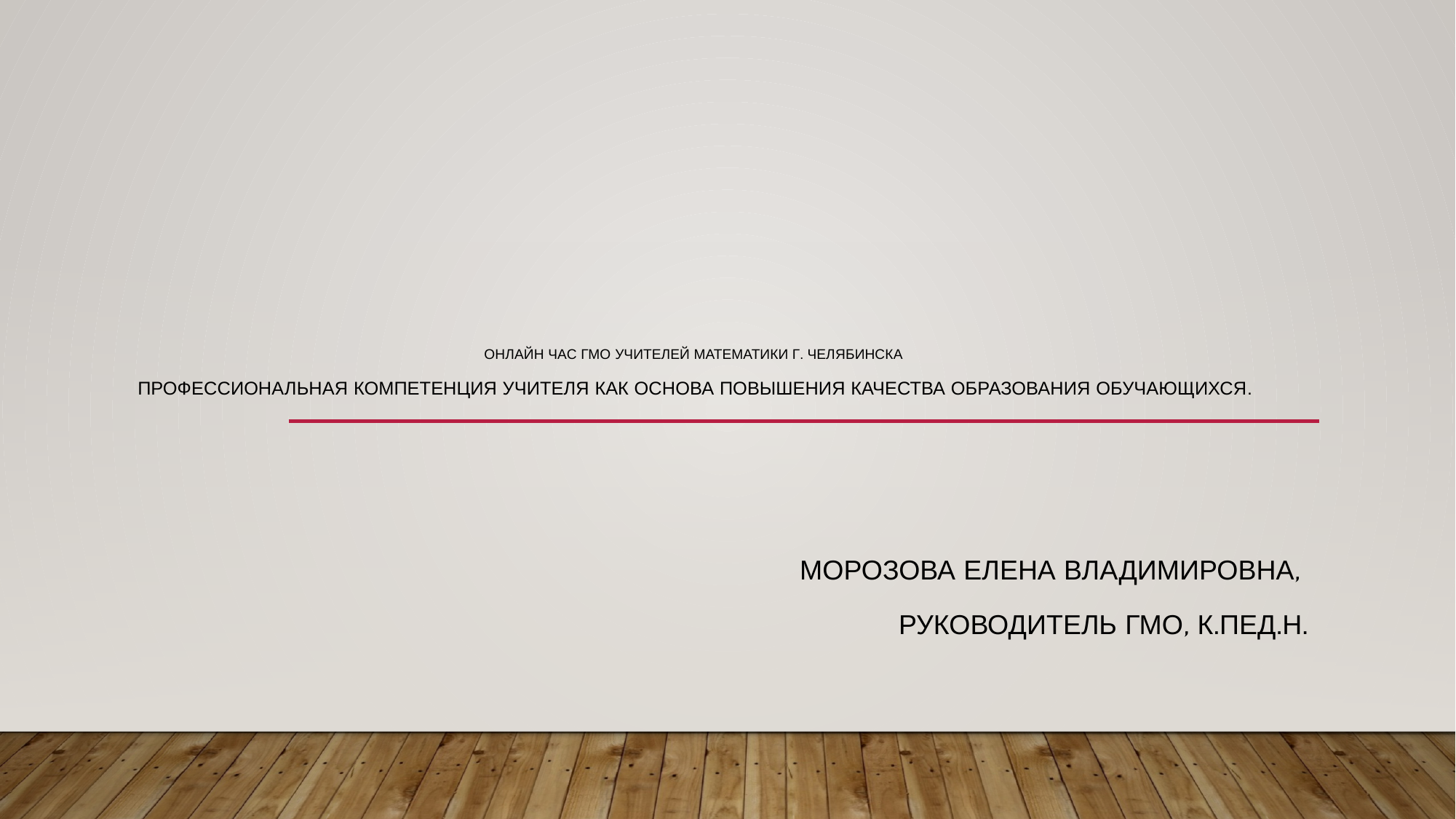

# Онлайн час ГМО учителей математики г. Челябинска Профессиональная компетенция учителя как основа повышения качества образования обучающихся.
Морозова Елена Владимировна,
руководитель ГМО, к.пед.н.